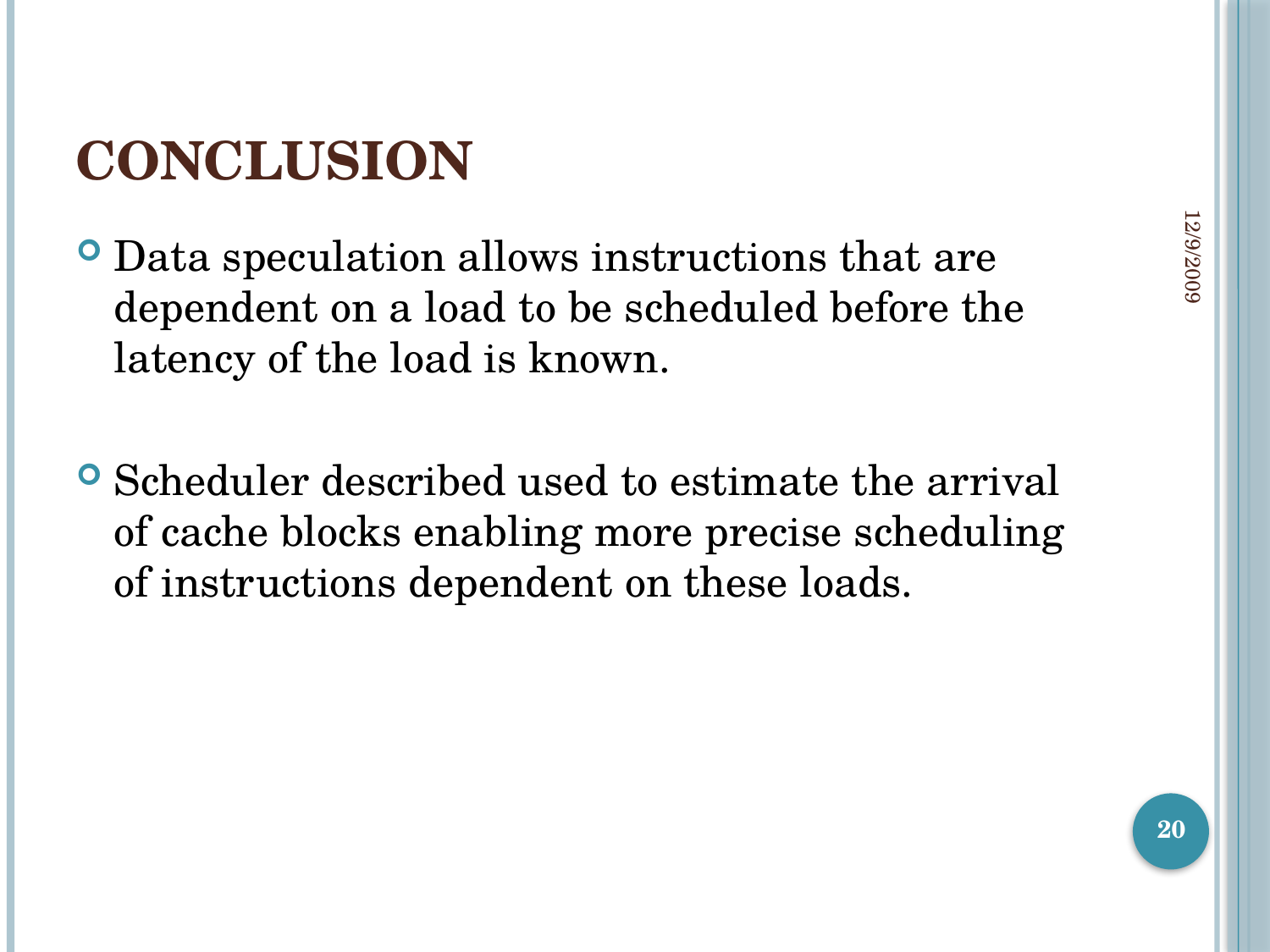

# Conclusion
12/9/2009
Data speculation allows instructions that are dependent on a load to be scheduled before the latency of the load is known.

Scheduler described used to estimate the arrival of cache blocks enabling more precise scheduling of instructions dependent on these loads.
20